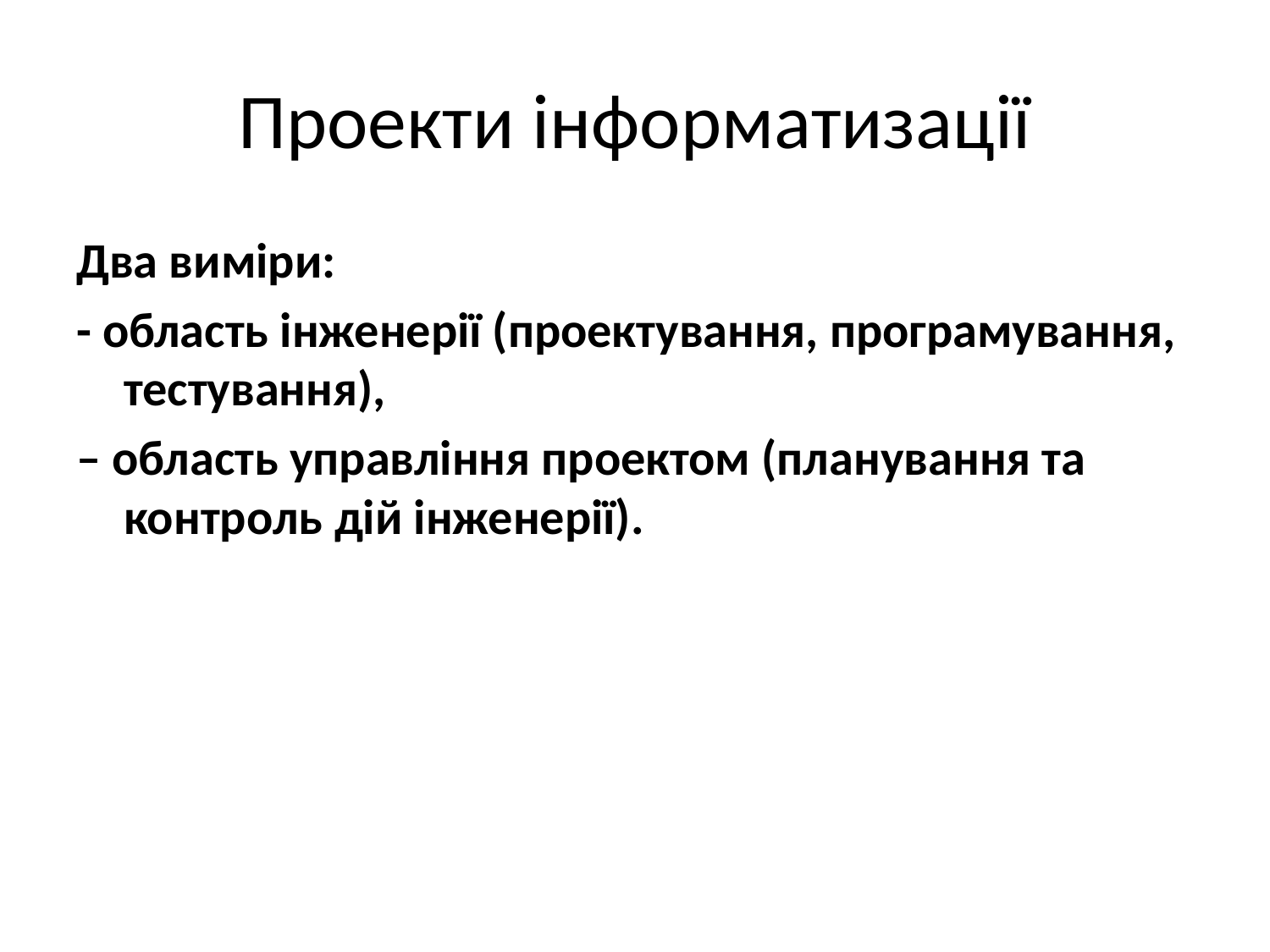

# Проекти інформатизації
Два виміри:
- область інженерії (проектування, програмування, тестування),
– область управління проектом (планування та контроль дій інженерії).